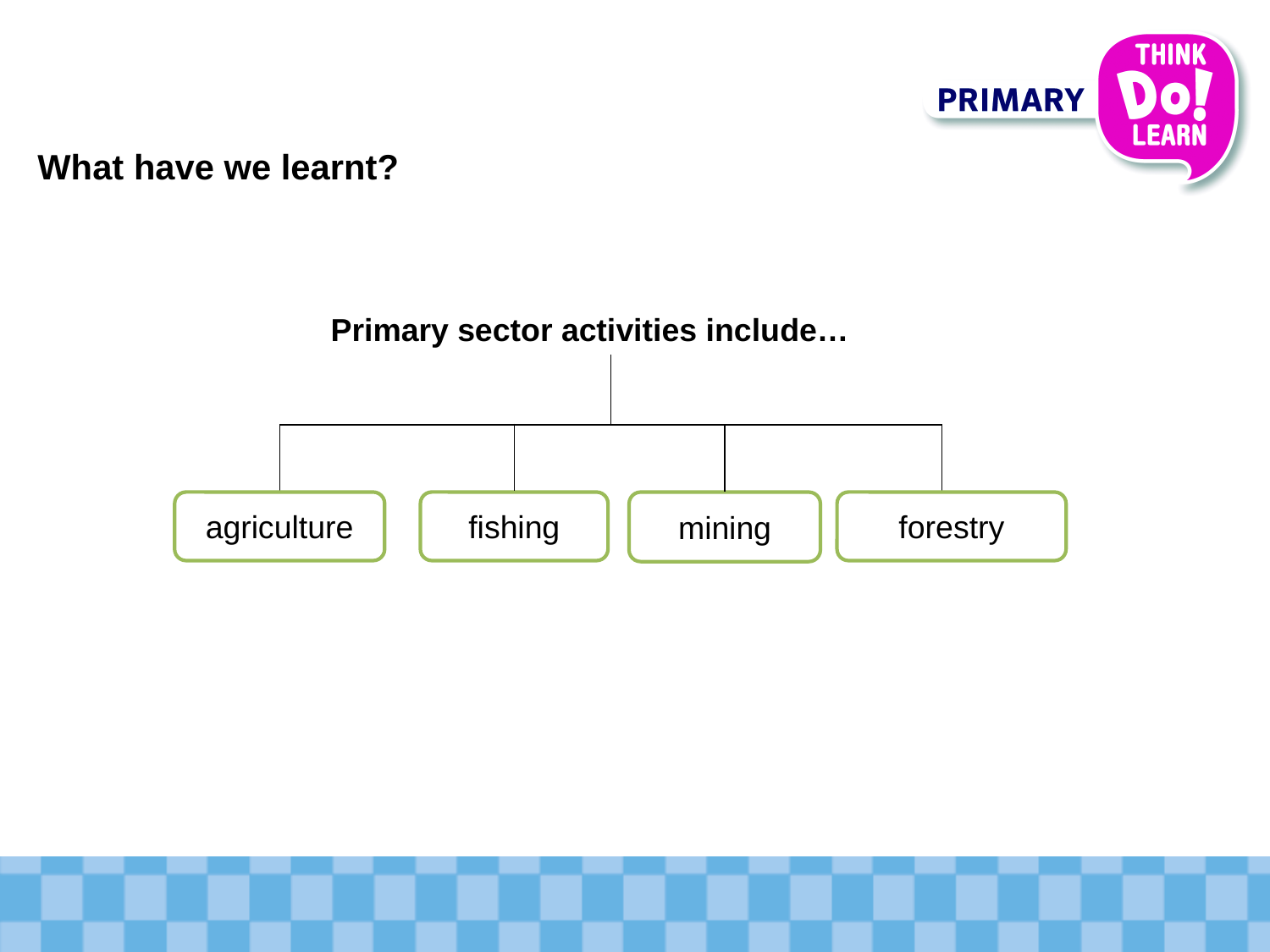

# What have we learnt?
Primary sector activities include…
agriculture
fishing
mining
forestry